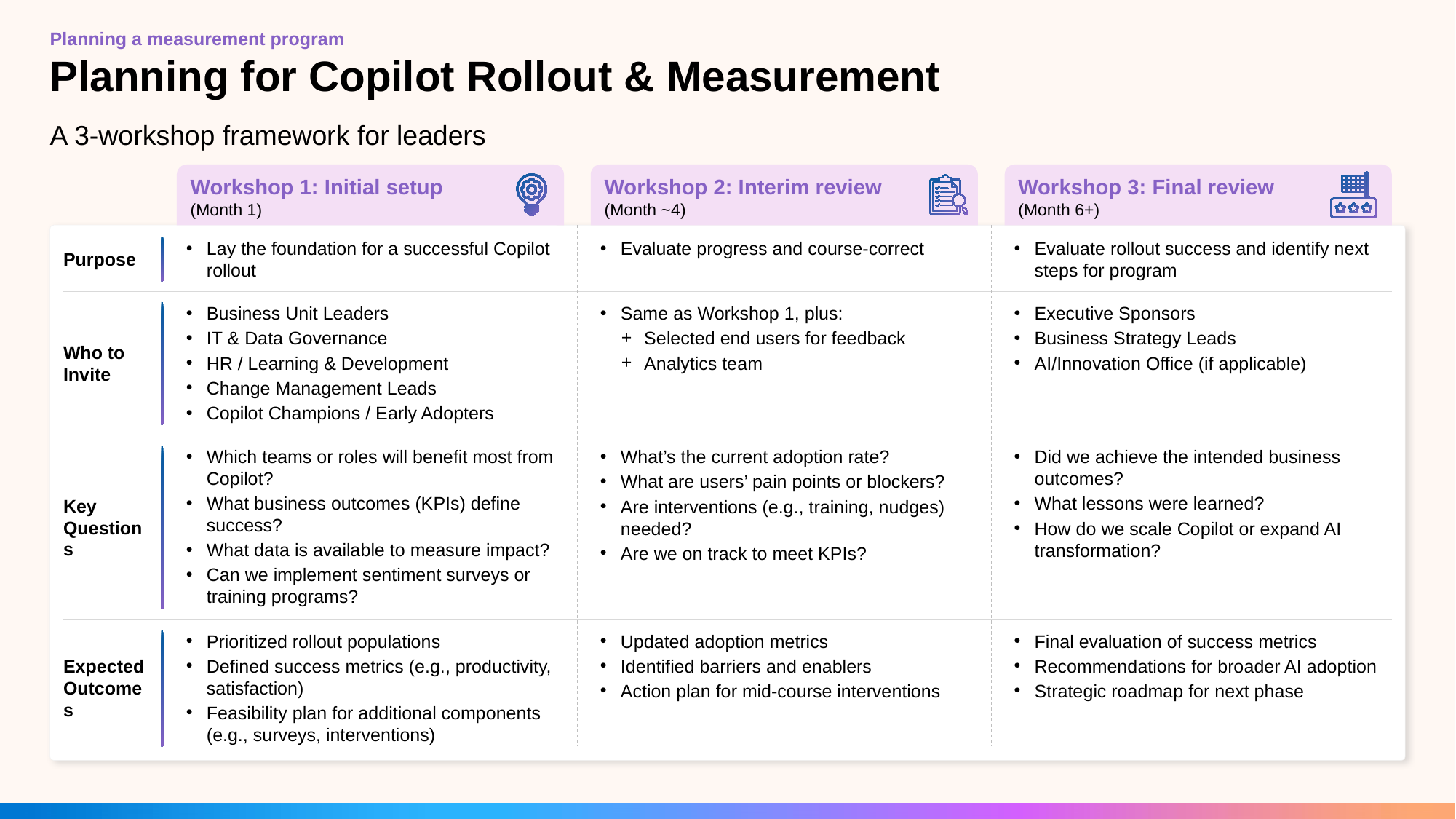

Planning a measurement program
# Planning for Copilot Rollout & Measurement
A 3-workshop framework for leaders
Workshop 1: Initial setup
(Month 1)
Workshop 2: Interim review
(Month ~4)
Workshop 3: Final review
(Month 6+)

Lay the foundation for a successful Copilot rollout
Evaluate progress and course-correct
Evaluate rollout success and identify next steps for program
Purpose

Business Unit Leaders
IT & Data Governance
HR / Learning & Development
Change Management Leads
Copilot Champions / Early Adopters
Same as Workshop 1, plus:
Selected end users for feedback
Analytics team
Executive Sponsors
Business Strategy Leads
AI/Innovation Office (if applicable)
Who to Invite

Which teams or roles will benefit most from Copilot?
What business outcomes (KPIs) define success?
What data is available to measure impact?
Can we implement sentiment surveys or training programs?
What’s the current adoption rate?
What are users’ pain points or blockers?
Are interventions (e.g., training, nudges) needed?
Are we on track to meet KPIs?
Did we achieve the intended business outcomes?
What lessons were learned?
How do we scale Copilot or expand AI transformation?
Key Questions

Prioritized rollout populations
Defined success metrics (e.g., productivity, satisfaction)
Feasibility plan for additional components (e.g., surveys, interventions)
Updated adoption metrics
Identified barriers and enablers
Action plan for mid-course interventions
Final evaluation of success metrics
Recommendations for broader AI adoption
Strategic roadmap for next phase
Expected Outcomes